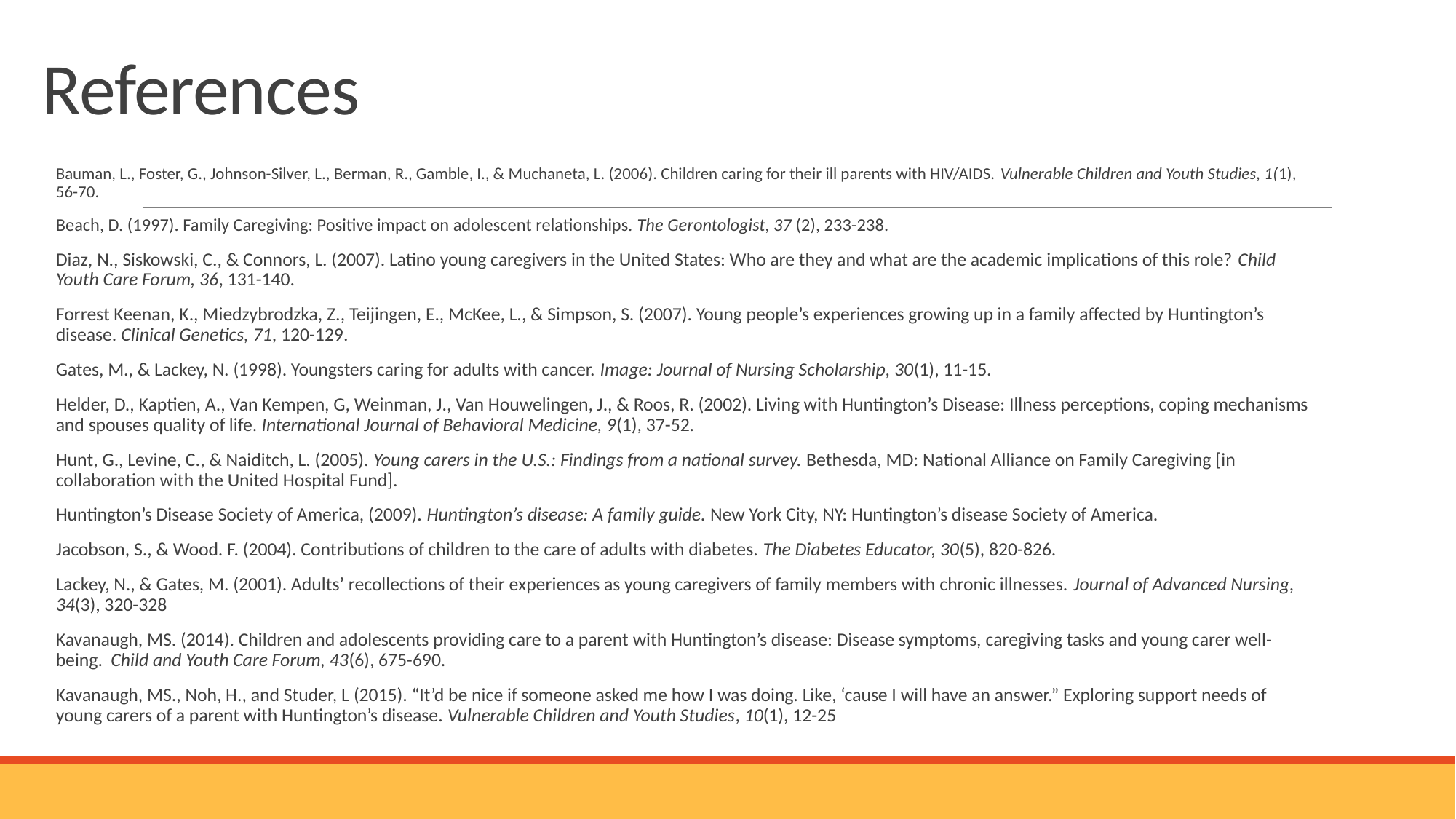

# References
Bauman, L., Foster, G., Johnson-Silver, L., Berman, R., Gamble, I., & Muchaneta, L. (2006). Children caring for their ill parents with HIV/AIDS. Vulnerable Children and Youth Studies, 1(1), 56-70.
Beach, D. (1997). Family Caregiving: Positive impact on adolescent relationships. The Gerontologist, 37 (2), 233-238.
Diaz, N., Siskowski, C., & Connors, L. (2007). Latino young caregivers in the United States: Who are they and what are the academic implications of this role? Child Youth Care Forum, 36, 131-140.
Forrest Keenan, K., Miedzybrodzka, Z., Teijingen, E., McKee, L., & Simpson, S. (2007). Young people’s experiences growing up in a family affected by Huntington’s disease. Clinical Genetics, 71, 120-129.
Gates, M., & Lackey, N. (1998). Youngsters caring for adults with cancer. Image: Journal of Nursing Scholarship, 30(1), 11-15.
Helder, D., Kaptien, A., Van Kempen, G, Weinman, J., Van Houwelingen, J., & Roos, R. (2002). Living with Huntington’s Disease: Illness perceptions, coping mechanisms and spouses quality of life. International Journal of Behavioral Medicine, 9(1), 37-52.
Hunt, G., Levine, C., & Naiditch, L. (2005). Young carers in the U.S.: Findings from a national survey. Bethesda, MD: National Alliance on Family Caregiving [in collaboration with the United Hospital Fund].
Huntington’s Disease Society of America, (2009). Huntington’s disease: A family guide. New York City, NY: Huntington’s disease Society of America.
Jacobson, S., & Wood. F. (2004). Contributions of children to the care of adults with diabetes. The Diabetes Educator, 30(5), 820-826.
Lackey, N., & Gates, M. (2001). Adults’ recollections of their experiences as young caregivers of family members with chronic illnesses. Journal of Advanced Nursing, 34(3), 320-328
Kavanaugh, MS. (2014). Children and adolescents providing care to a parent with Huntington’s disease: Disease symptoms, caregiving tasks and young carer well-being.  Child and Youth Care Forum, 43(6), 675-690.
Kavanaugh, MS., Noh, H., and Studer, L (2015). “It’d be nice if someone asked me how I was doing. Like, ‘cause I will have an answer.” Exploring support needs of young carers of a parent with Huntington’s disease. Vulnerable Children and Youth Studies, 10(1), 12-25